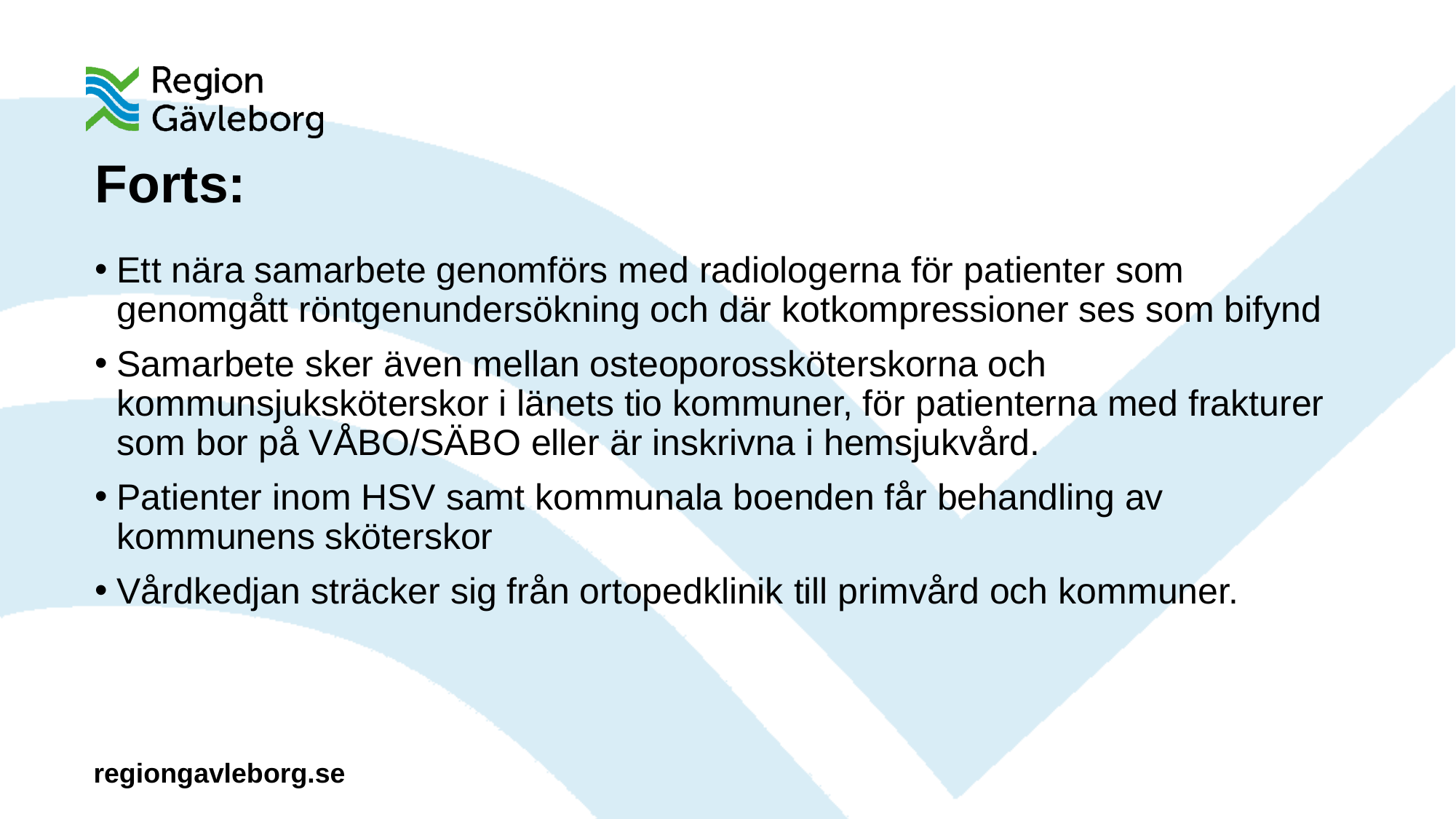

# Forts:
Ett nära samarbete genomförs med radiologerna för patienter som genomgått röntgenundersökning och där kotkompressioner ses som bifynd
Samarbete sker även mellan osteoporossköterskorna och kommunsjuksköterskor i länets tio kommuner, för patienterna med frakturer som bor på VÅBO/SÄBO eller är inskrivna i hemsjukvård.
Patienter inom HSV samt kommunala boenden får behandling av kommunens sköterskor
Vårdkedjan sträcker sig från ortopedklinik till primvård och kommuner.